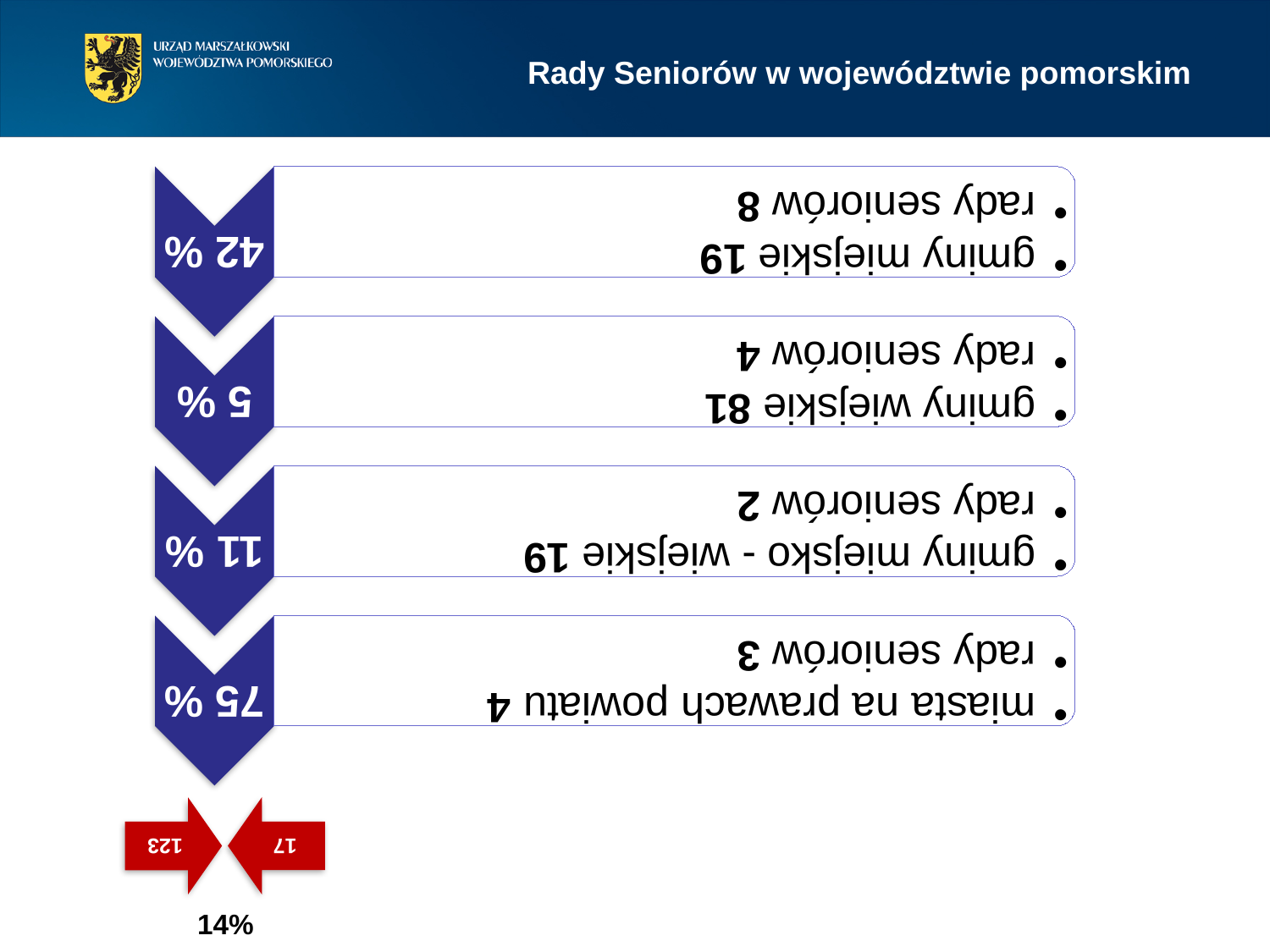

Rady Seniorów w województwie pomorskim
42 %
gminy miejskie 19
rady seniorów 8
5 %
gminy wiejskie 81
rady seniorów 4
11 %
gminy miejsko - wiejskie 19
rady seniorów 2
75 %
miasta na prawach powiatu 4
rady seniorów 3
123
17
14%